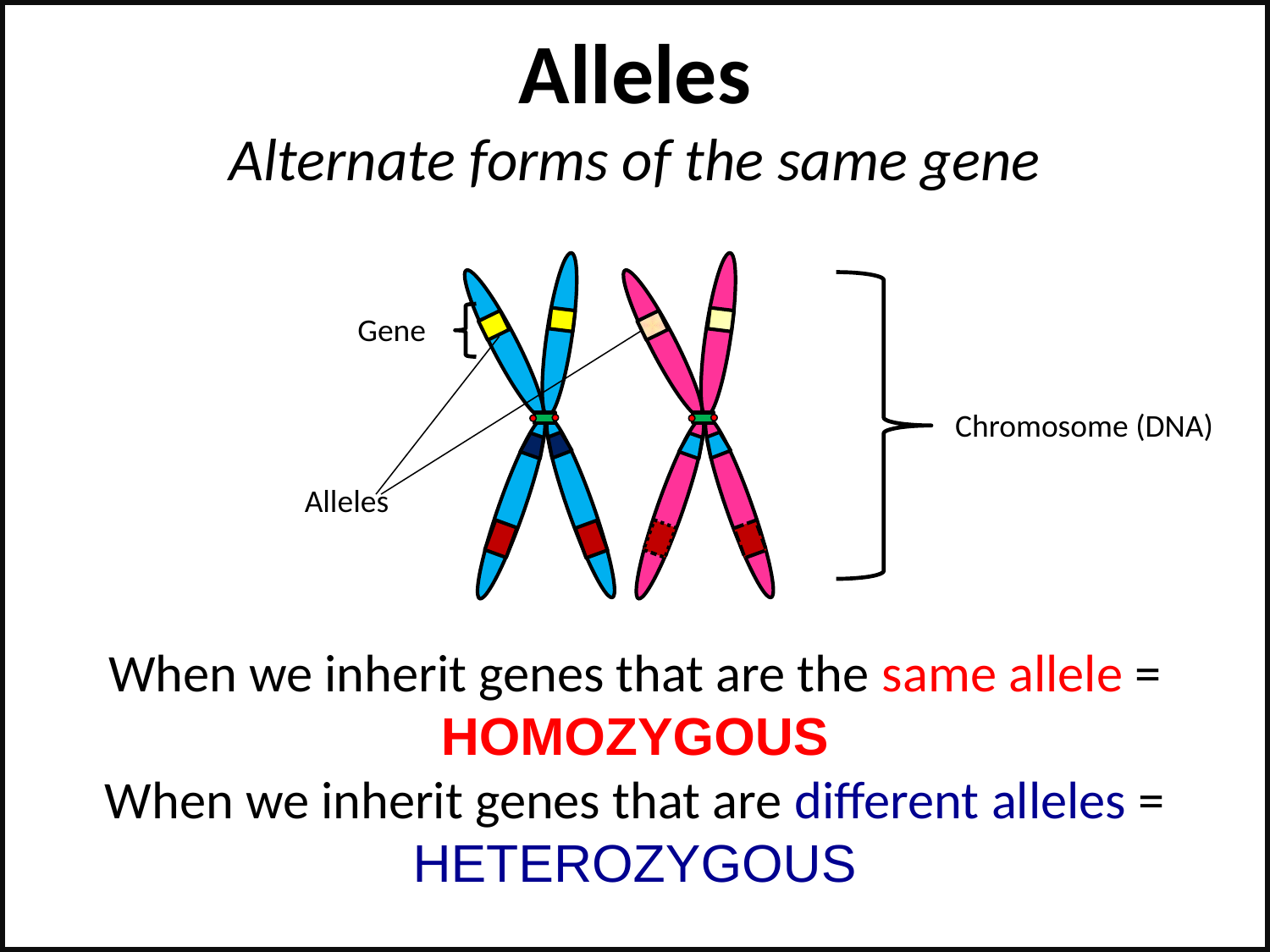

Alleles
Alternate forms of the same gene

Gene

Chromosome (DNA)

Alleles

When we inherit genes that are the same allele = HOMOZYGOUS
When we inherit genes that are different alleles = HETEROZYGOUS